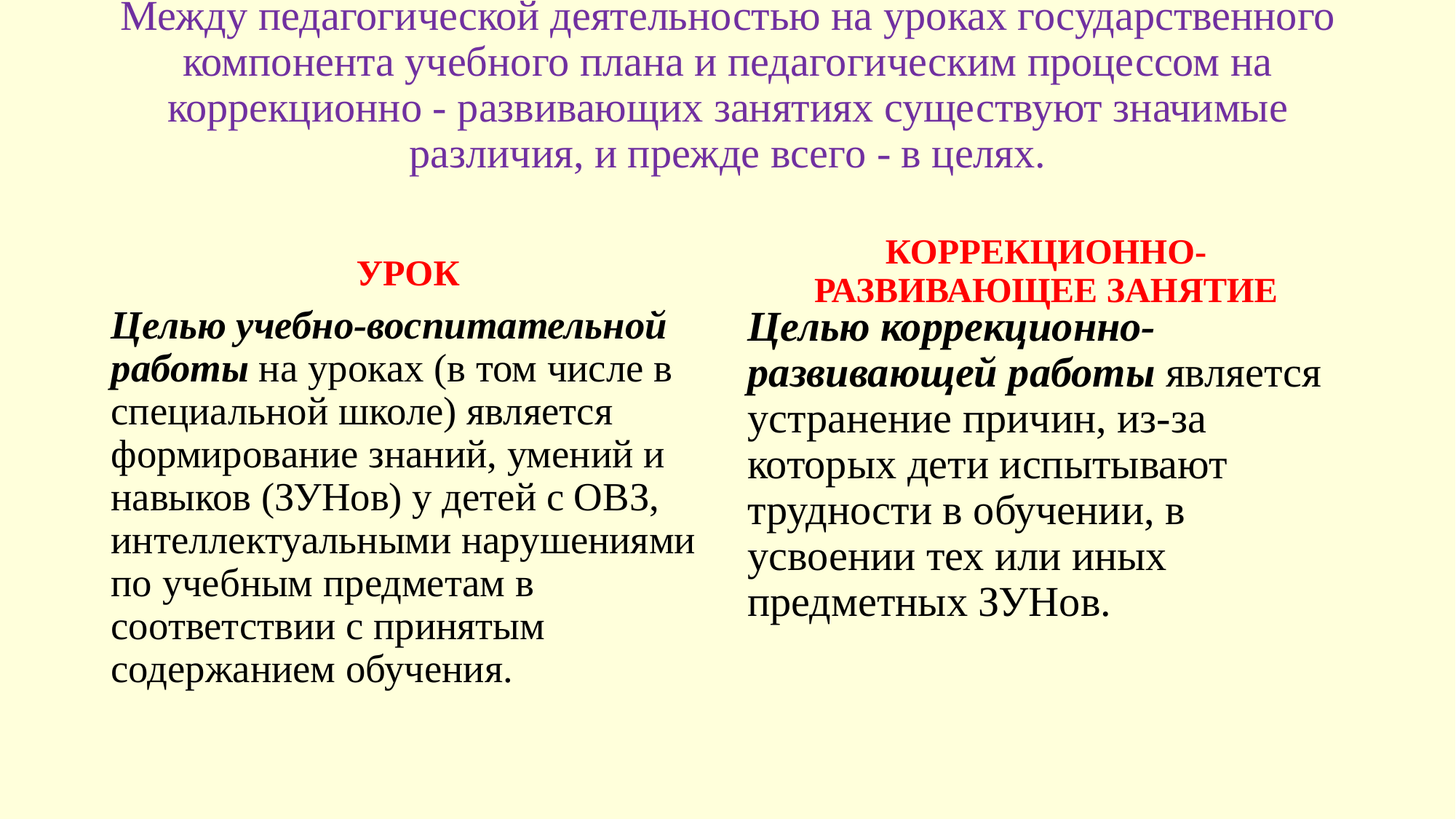

# Между педагогической деятельностью на уроках государственного компонента учебного плана и педагогическим процессом на коррекционно - развивающих занятиях существуют значимые различия, и прежде всего - в целях.
УРОК
КОРРЕКЦИОННО-РАЗВИВАЮЩЕЕ ЗАНЯТИЕ
Целью учебно-воспитательной работы на уроках (в том числе в специальной школе) является формирование знаний, умений и навыков (ЗУНов) у детей с ОВЗ, интеллектуальными нарушениями по учебным предметам в соответствии с принятым содержанием обучения.

Целью коррекционно-развивающей работы является устранение причин, из-за которых дети испытывают трудности в обучении, в усвоении тех или иных предметных ЗУНов.